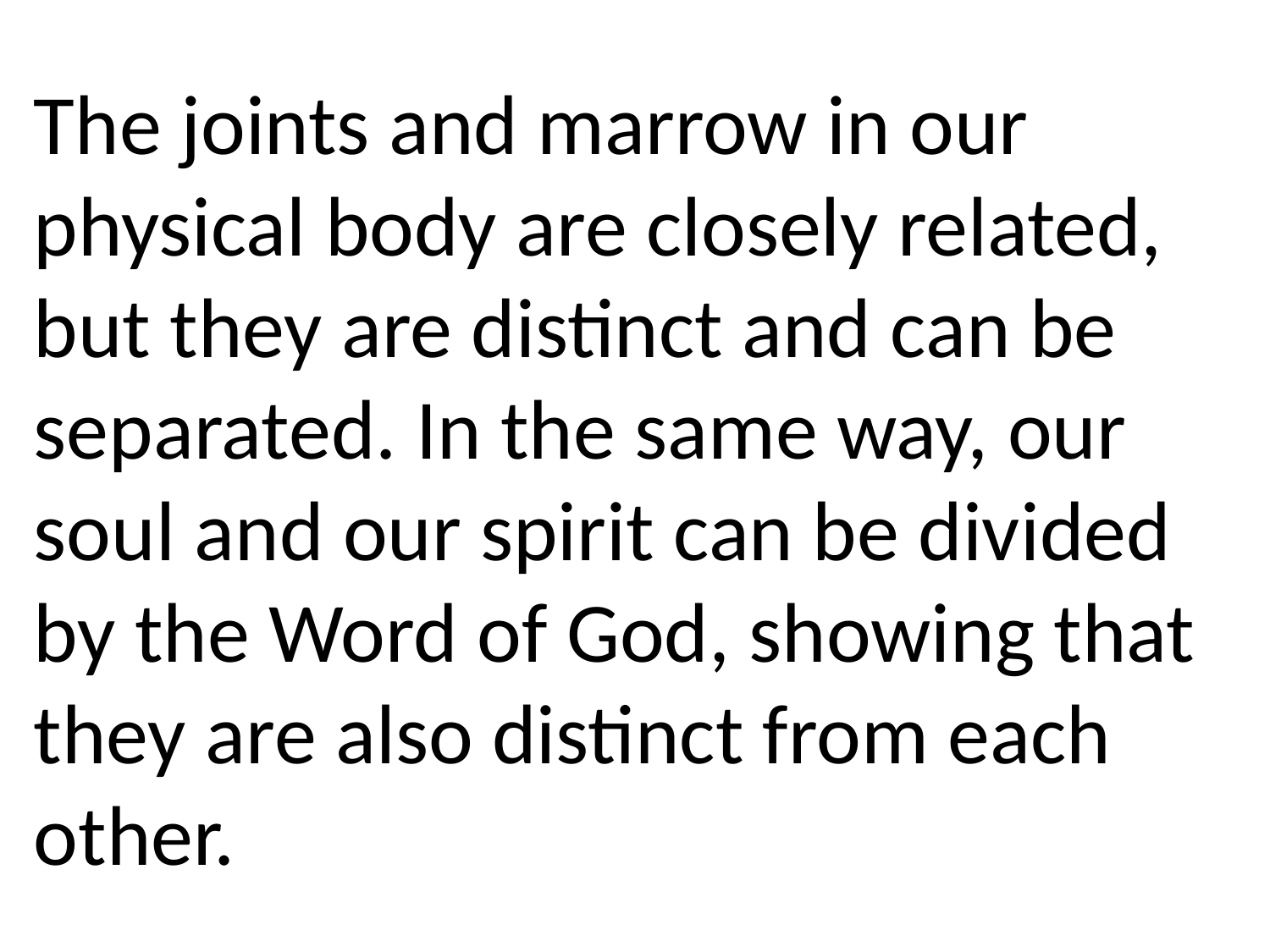

The joints and marrow in our physical body are closely related, but they are distinct and can be separated. In the same way, our soul and our spirit can be divided by the Word of God, showing that they are also distinct from each other.